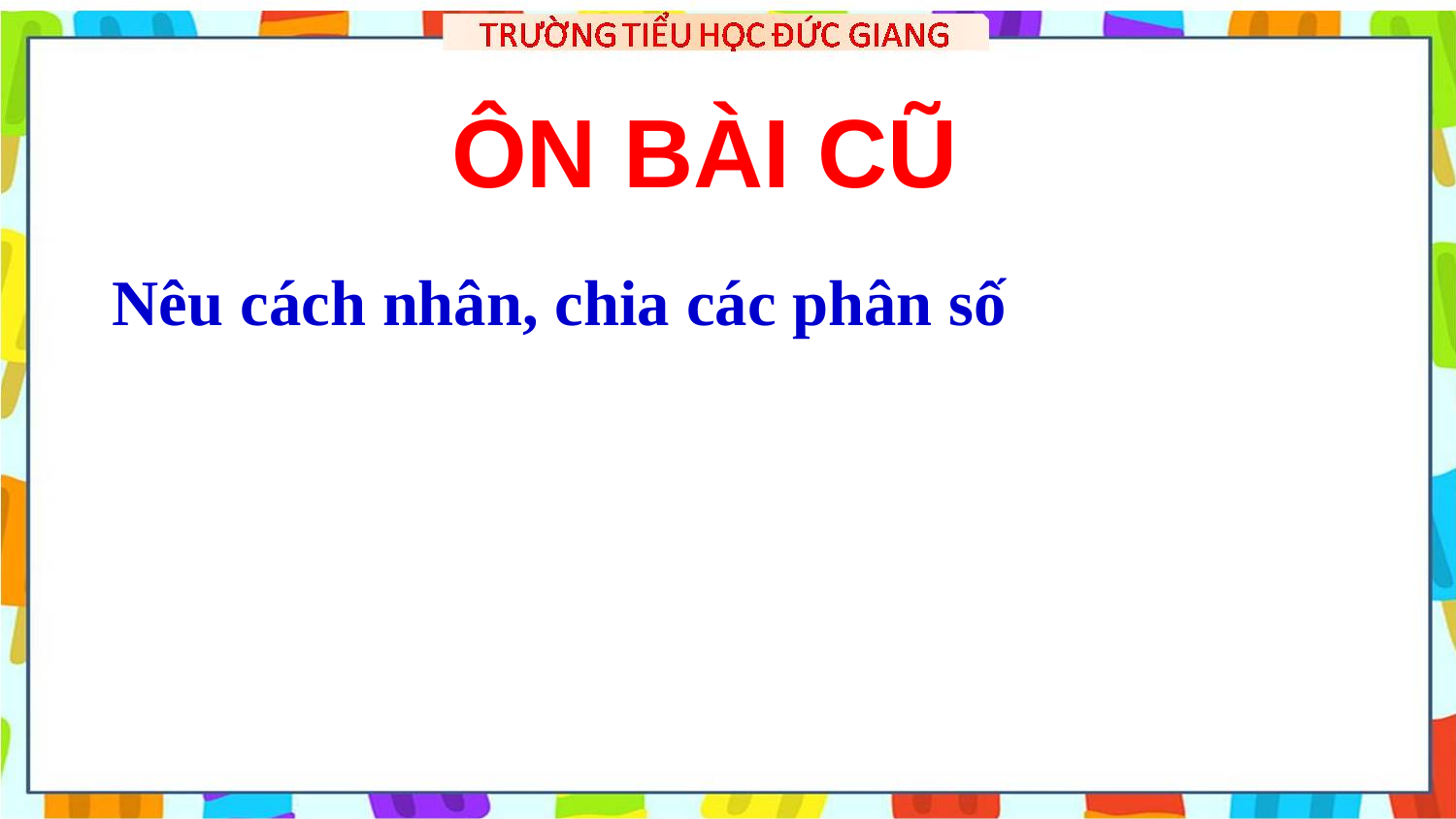

ÔN BÀI CŨ
Nêu cách nhân, chia các phân số